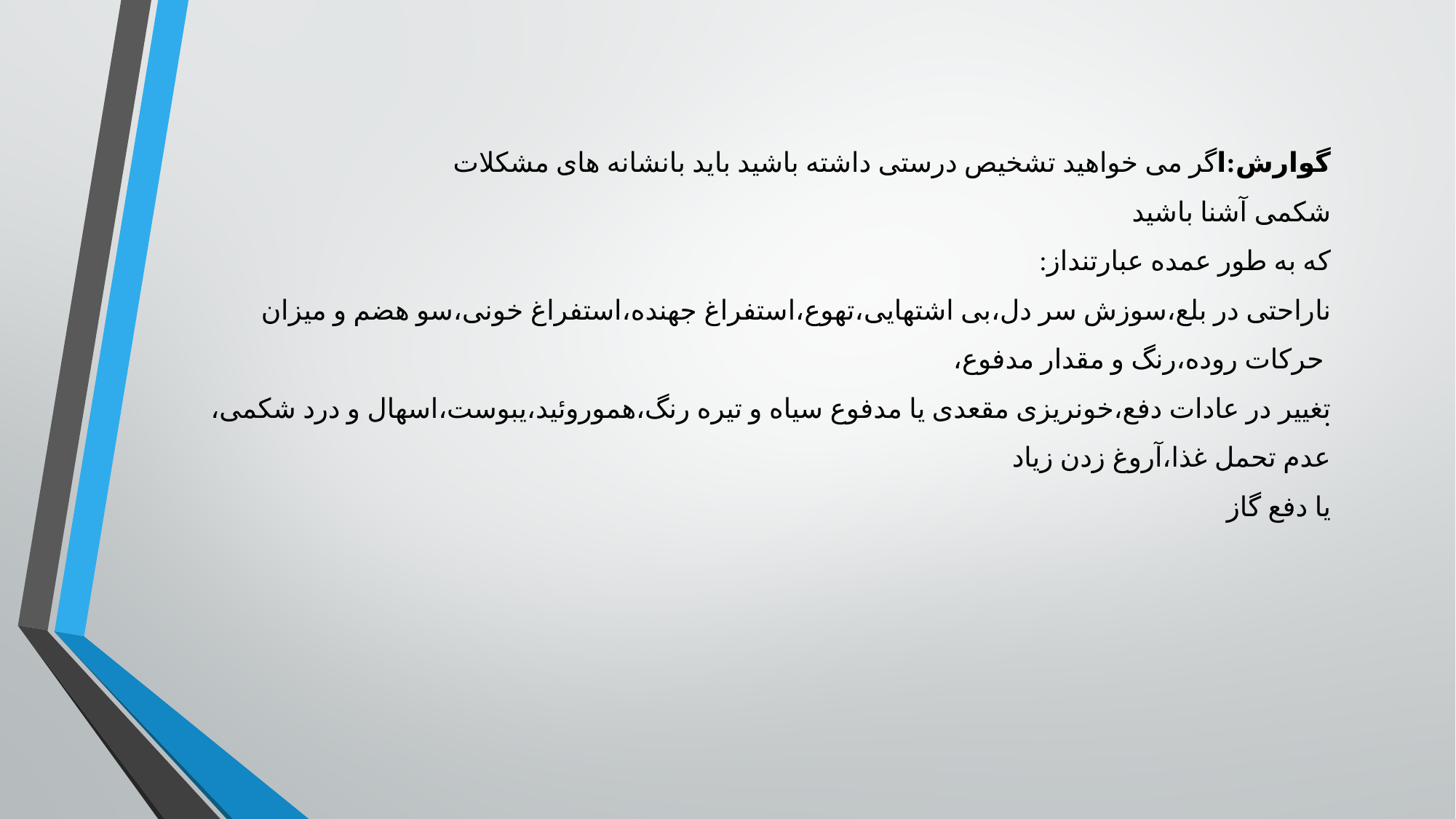

گوارش:اگر می خواهید تشخیص درستی داشته باشید باید بانشانه های مشکلات
شکمی آشنا باشید
که به طور عمده عبارتنداز:
ناراحتی در بلع،سوزش سر دل،بی اشتهایی،تهوع،استفراغ جهنده،استفراغ خونی،سو هضم و میزان
 حرکات روده،رنگ و مقدار مدفوع،
تغییر در عادات دفع،خونریزی مقعدی یا مدفوع سیاه و تیره رنگ،هموروئید،یبوست،اسهال و درد شکمی،
عدم تحمل غذا،آروغ زدن زیاد
یا دفع گاز

.